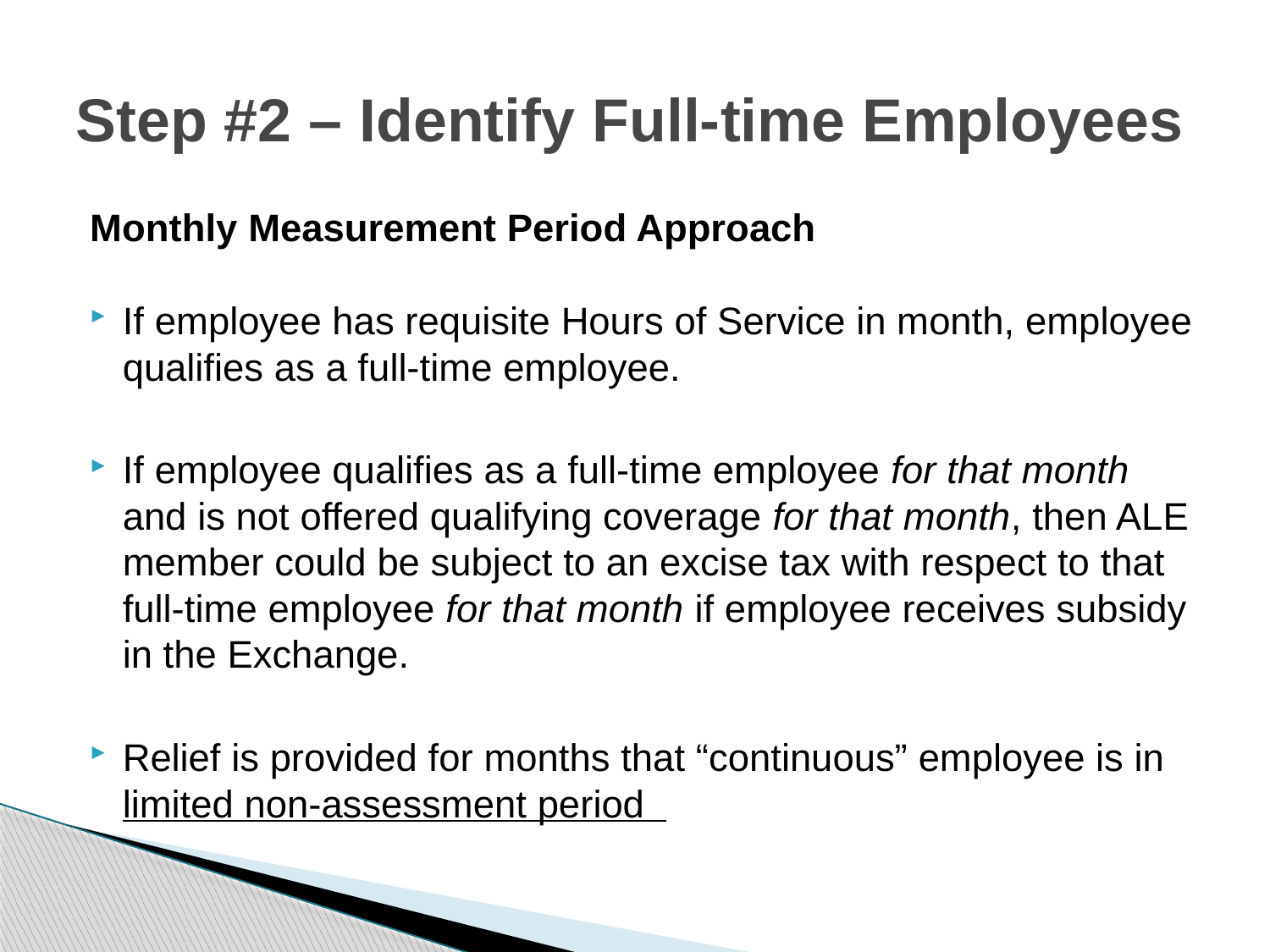

# Step #2 – Identify Full-time Employees
Monthly Measurement Period Approach

If employee has requisite Hours of Service in month, employee qualifies as a full-time employee.

If employee qualifies as a full-time employee for that month and is not offered qualifying coverage for that month, then ALE member could be subject to an excise tax with respect to that full-time employee for that month if employee receives subsidy in the Exchange.

Relief is provided for months that “continuous” employee is in limited non-assessment period